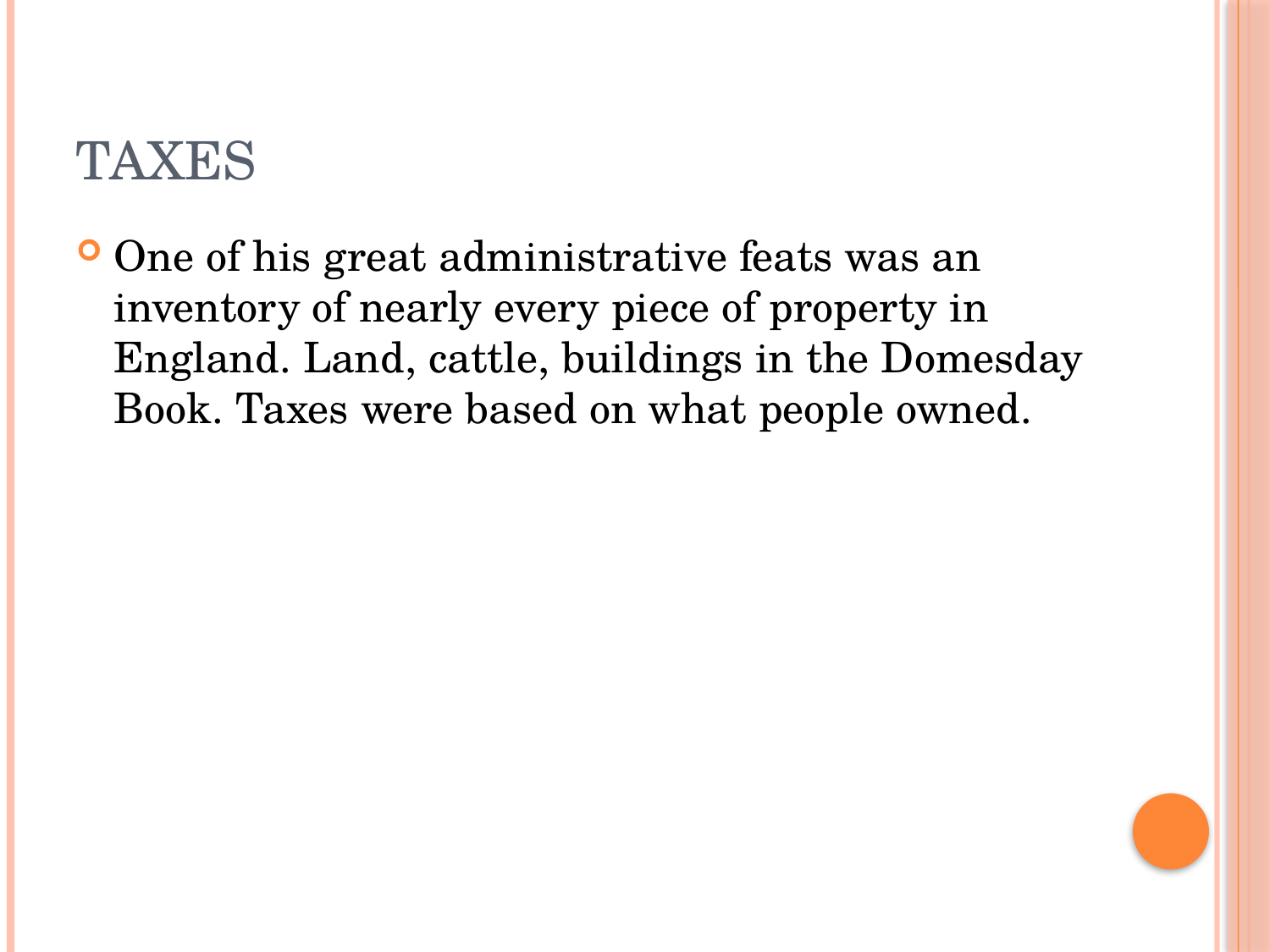

# Taxes
One of his great administrative feats was an inventory of nearly every piece of property in England. Land, cattle, buildings in the Domesday Book. Taxes were based on what people owned.